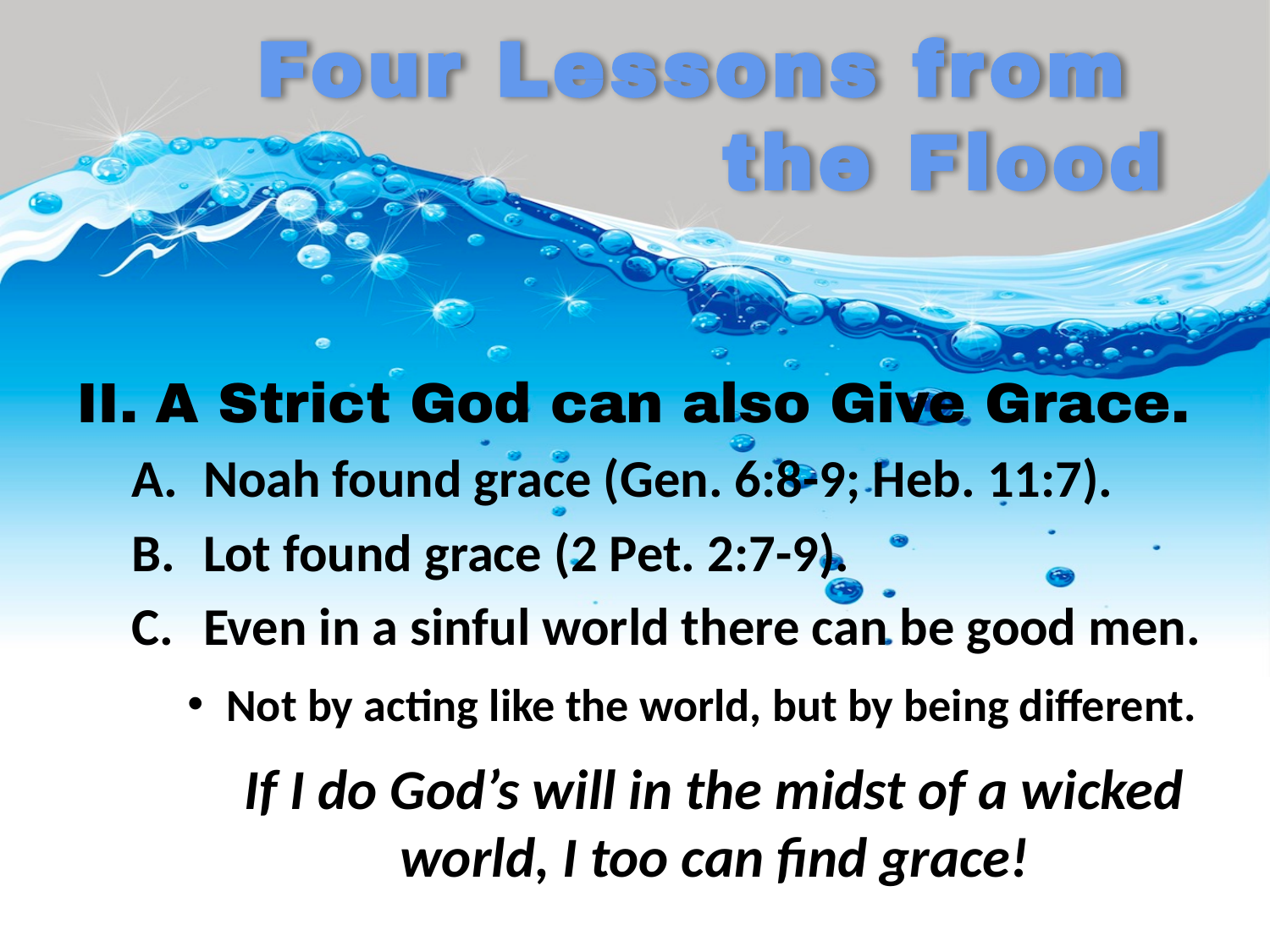

Four Lessons from  the Flood
A Strict God can also Give Grace.
Noah found grace (Gen. 6:8-9; Heb. 11:7).
Lot found grace (2 Pet. 2:7-9).
Even in a sinful world there can be good men.
Not by acting like the world, but by being different.
If I do God’s will in the midst of a wicked world, I too can find grace!